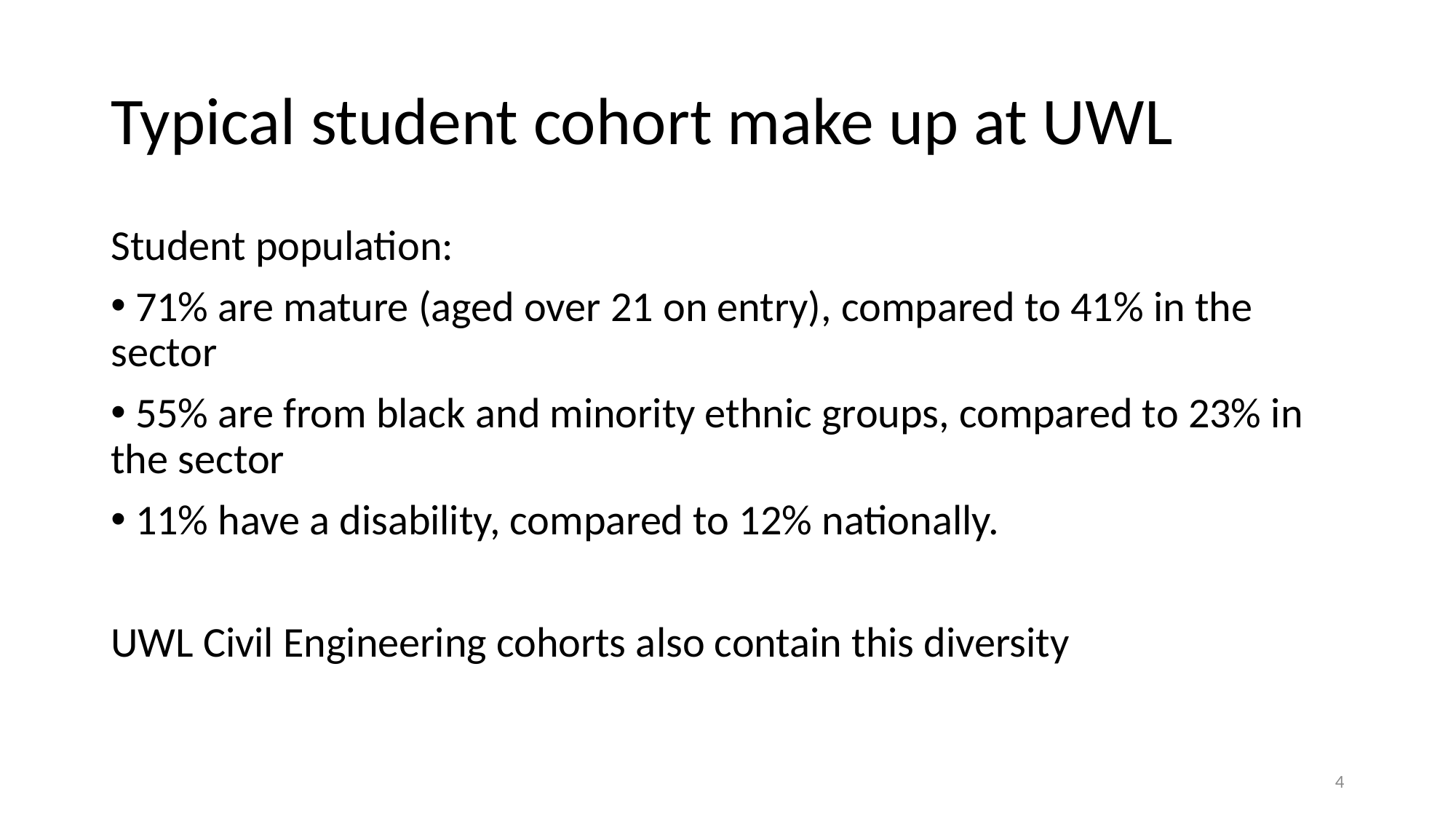

# Typical student cohort make up at UWL
Student population:
 71% are mature (aged over 21 on entry), compared to 41% in the sector
 55% are from black and minority ethnic groups, compared to 23% in the sector
 11% have a disability, compared to 12% nationally.

UWL Civil Engineering cohorts also contain this diversity
4